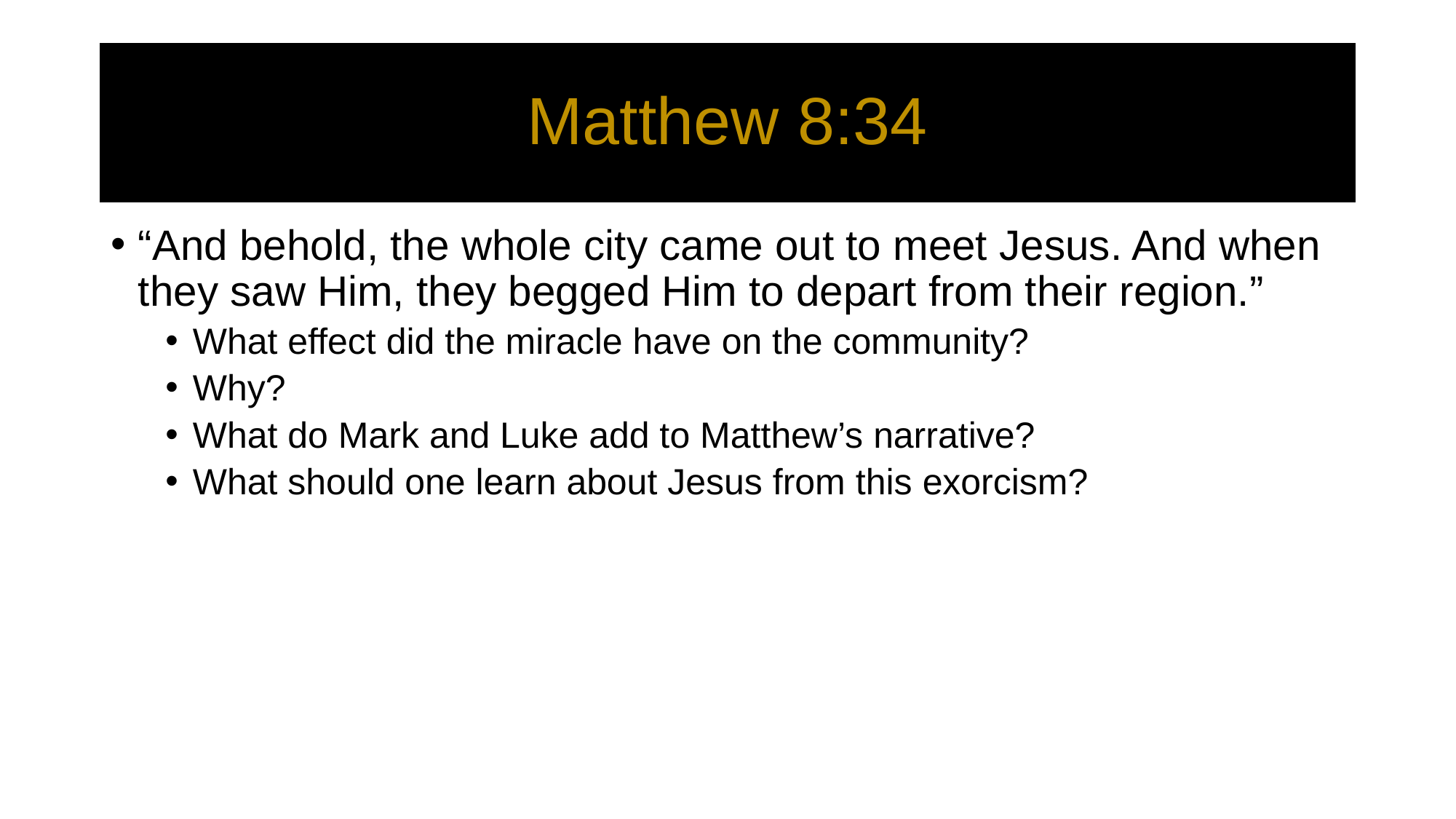

# Matthew 8:34
“And behold, the whole city came out to meet Jesus. And when they saw Him, they begged Him to depart from their region.”
What effect did the miracle have on the community?
Why?
What do Mark and Luke add to Matthew’s narrative?
What should one learn about Jesus from this exorcism?